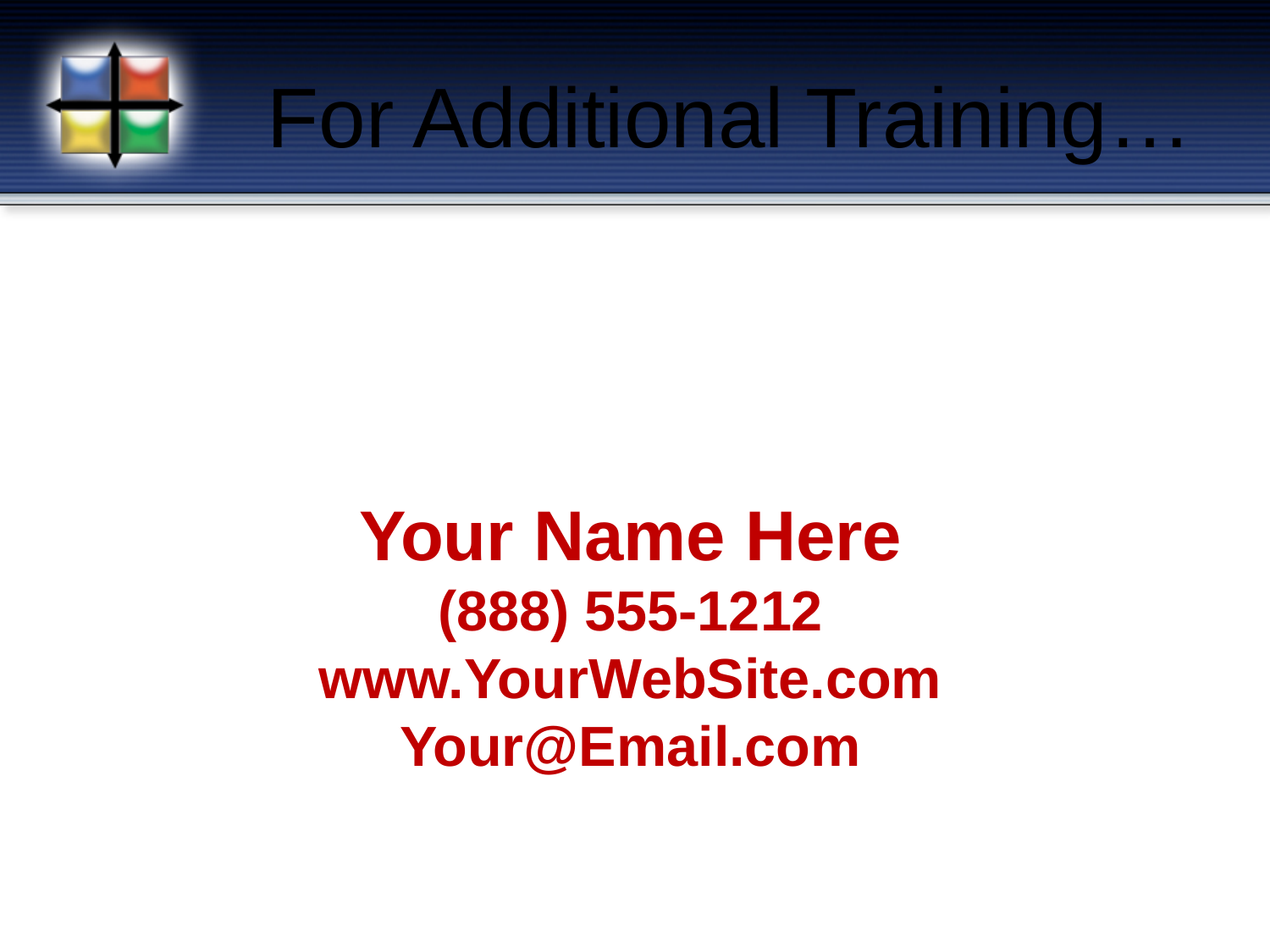

# For Additional Training…

Your Name Here
(888) 555-1212
www.YourWebSite.com
Your@Email.com